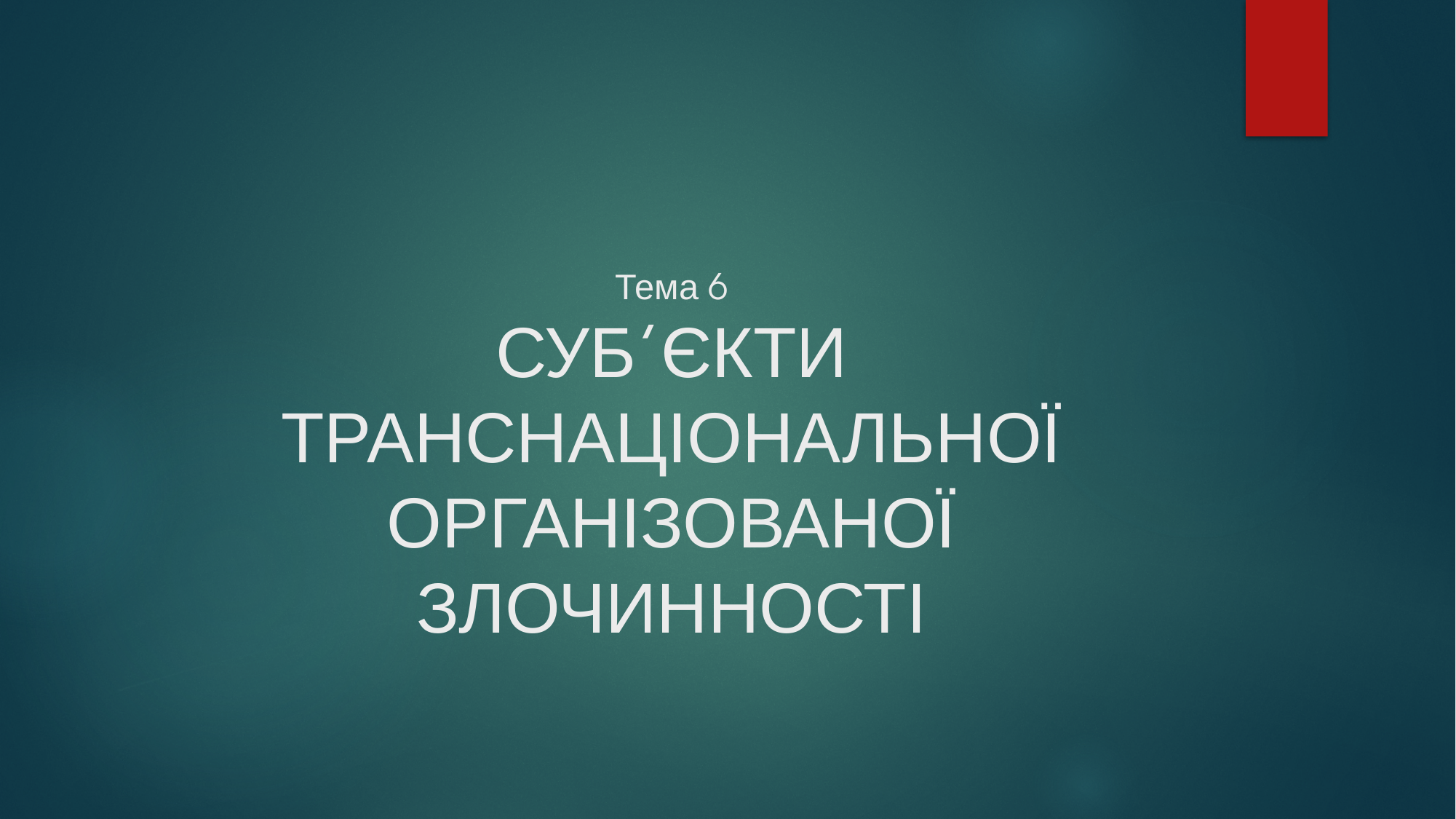

# Тема 6 СУБ’ЄКТИ ТРАНСНАЦІОНАЛЬНОЇ ОРГАНІЗОВАНОЇ ЗЛОЧИННОСТІ